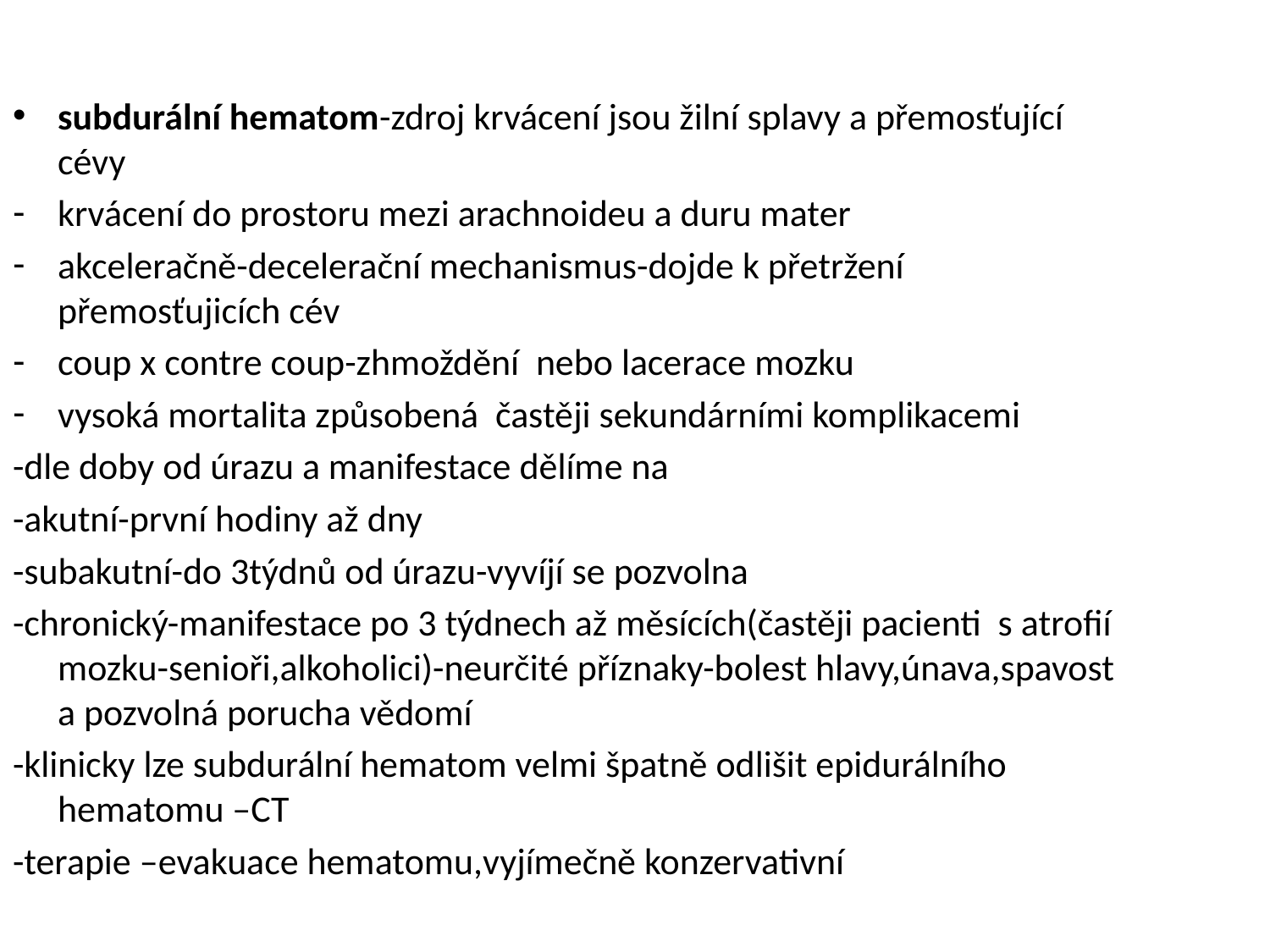

subdurální hematom-zdroj krvácení jsou žilní splavy a přemosťující cévy
krvácení do prostoru mezi arachnoideu a duru mater
akceleračně-decelerační mechanismus-dojde k přetržení přemosťujicích cév
coup x contre coup-zhmoždění  nebo lacerace mozku
vysoká mortalita způsobená  častěji sekundárními komplikacemi
-dle doby od úrazu a manifestace dělíme na
-akutní-první hodiny až dny
-subakutní-do 3týdnů od úrazu-vyvíjí se pozvolna
-chronický-manifestace po 3 týdnech až měsících(častěji pacienti  s atrofií mozku-senioři,alkoholici)-neurčité příznaky-bolest hlavy,únava,spavost a pozvolná porucha vědomí
-klinicky lze subdurální hematom velmi špatně odlišit epidurálního hematomu –CT
-terapie –evakuace hematomu,vyjímečně konzervativní